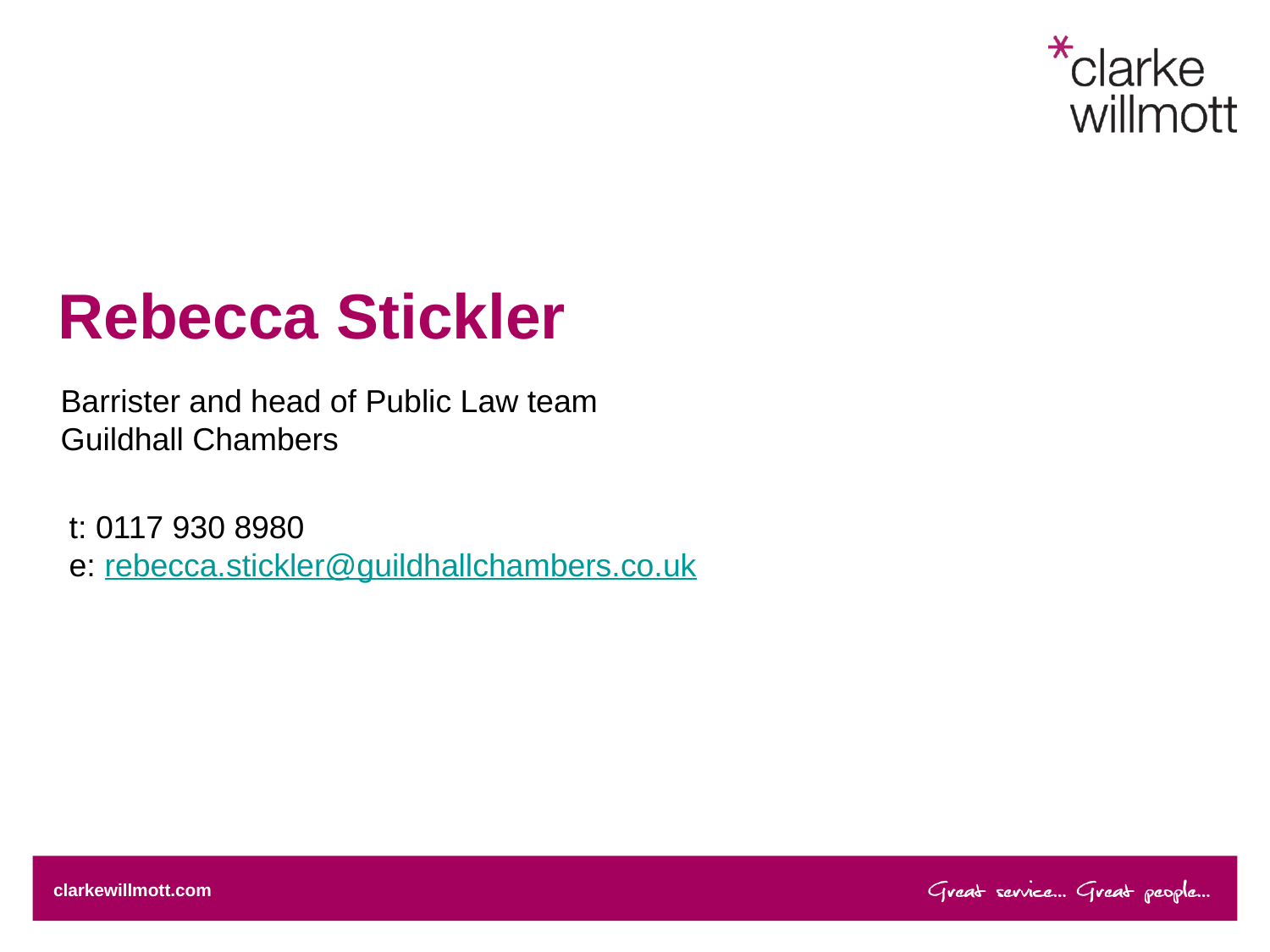

# Rebecca Stickler
Barrister and head of Public Law team
Guildhall Chambers
t: 0117 930 8980
e: rebecca.stickler@guildhallchambers.co.uk